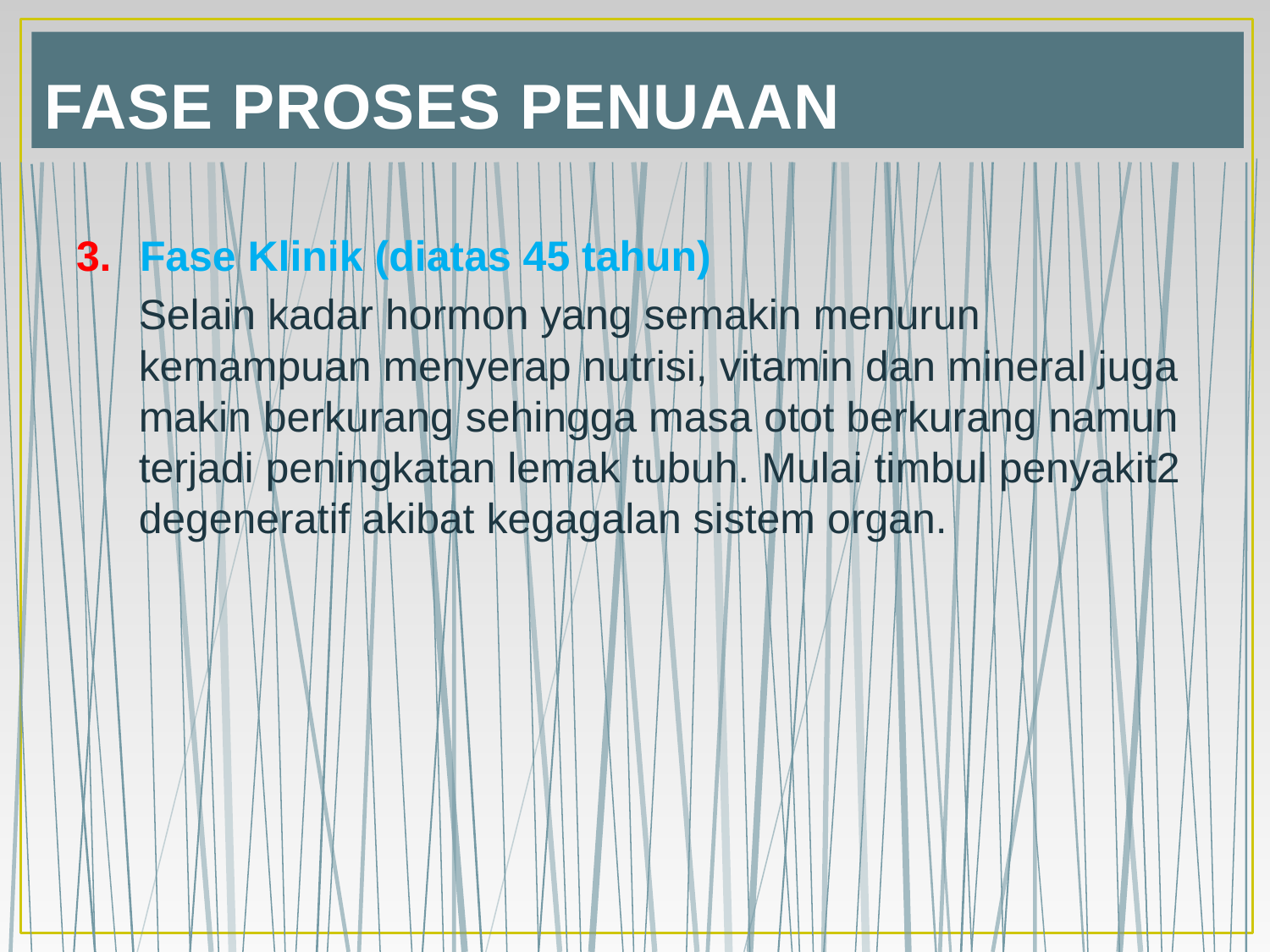

# FASE PROSES PENUAAN
Fase Klinik (diatas 45 tahun)
	Selain kadar hormon yang semakin menurun kemampuan menyerap nutrisi, vitamin dan mineral juga makin berkurang sehingga masa otot berkurang namun terjadi peningkatan lemak tubuh. Mulai timbul penyakit2 degeneratif akibat kegagalan sistem organ.